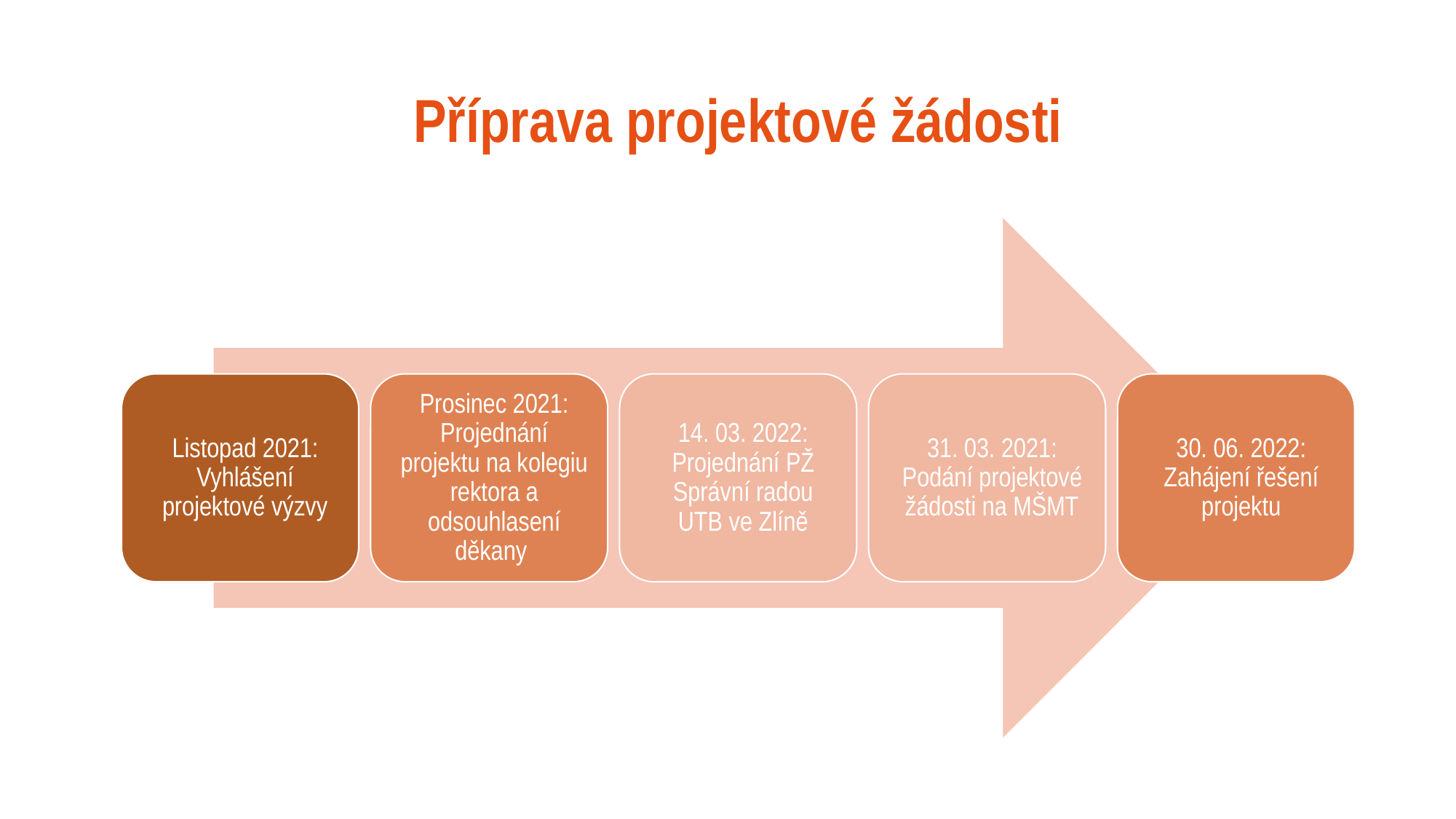

# Příprava projektové žádosti
Listopad 2021: Vyhlášení projektové výzvy
Prosinec 2021: Projednání projektu na kolegiu rektora a odsouhlasení děkany
14. 03. 2022: Projednání PŽ Správní radou UTB ve Zlíně
31. 03. 2021: Podání projektové žádosti na MŠMT
30. 06. 2022: Zahájení řešení projektu